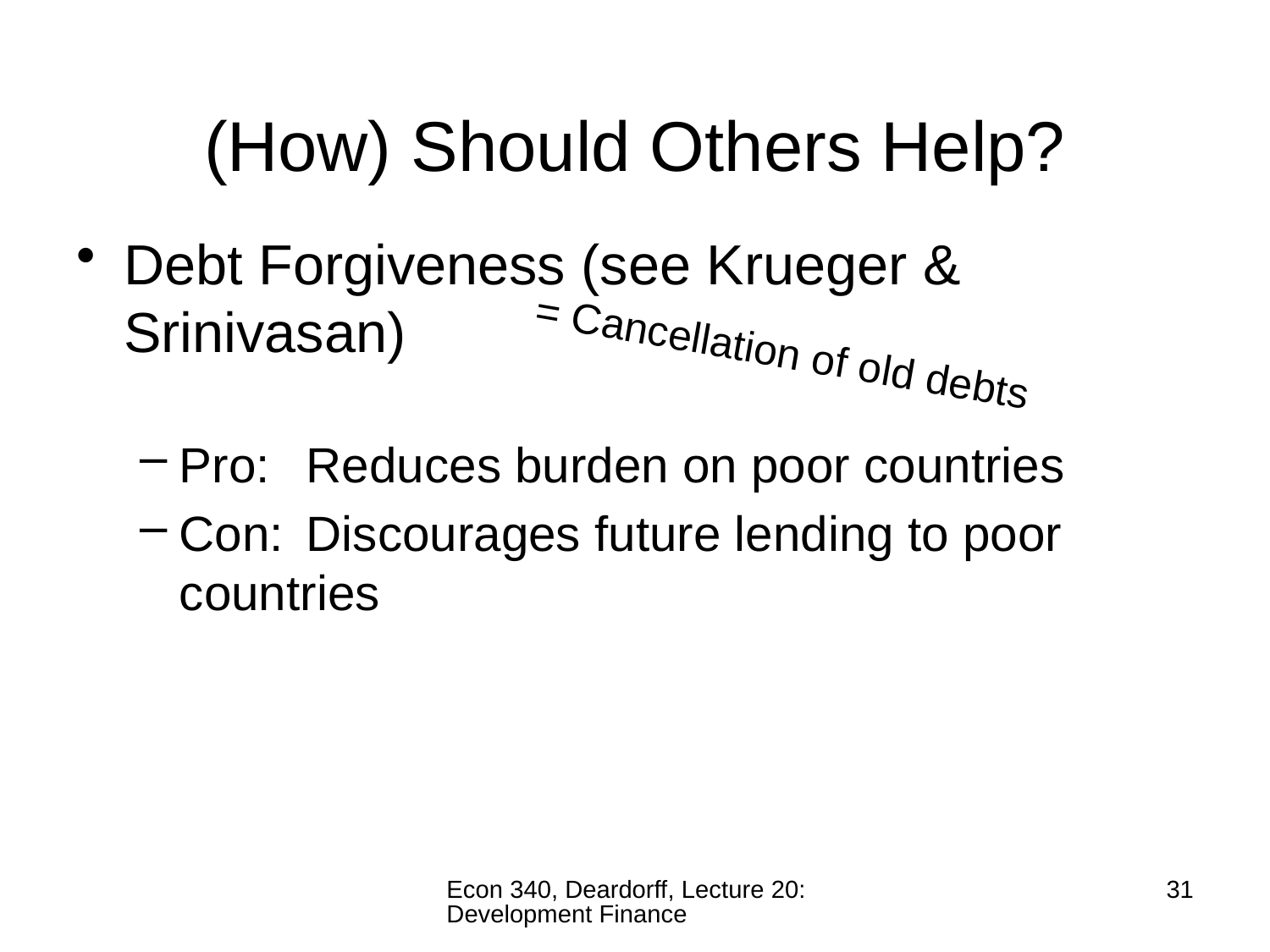

# (How) Should Others Help?
Debt Forgiveness (see Krueger & Srinivasan)

Pro:	Reduces burden on poor countries
Con:	Discourages future lending to poor countries
= Cancellation of old debts
Econ 340, Deardorff, Lecture 20: Development Finance
31